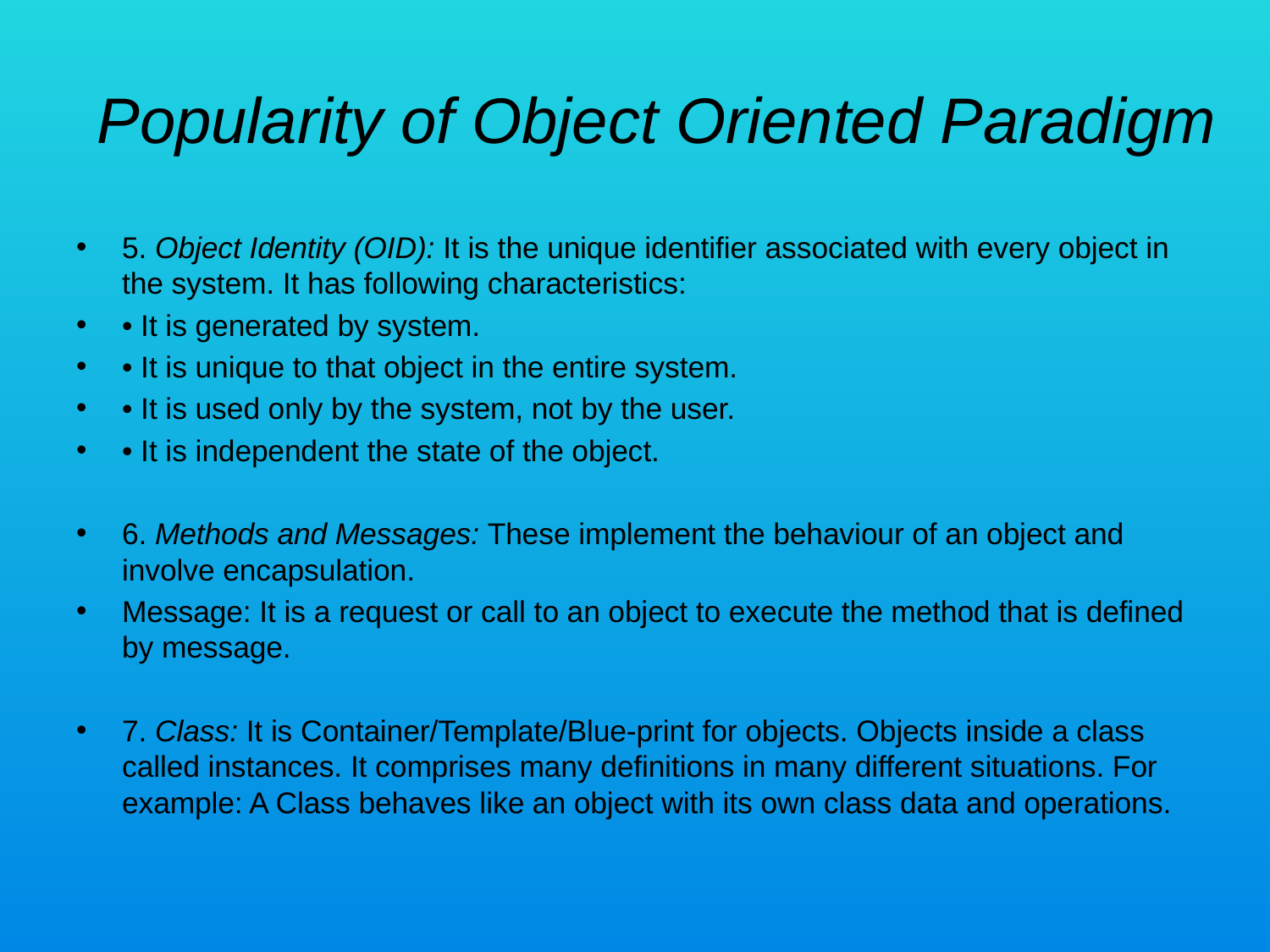

# Popularity of Object Oriented Paradigm
5. Object Identity (OID): It is the unique identifier associated with every object in the system. It has following characteristics:
• It is generated by system.
• It is unique to that object in the entire system.
• It is used only by the system, not by the user.
• It is independent the state of the object.

6. Methods and Messages: These implement the behaviour of an object and involve encapsulation.
Message: It is a request or call to an object to execute the method that is defined by message.

7. Class: It is Container/Template/Blue-print for objects. Objects inside a class called instances. It comprises many definitions in many different situations. For example: A Class behaves like an object with its own class data and operations.